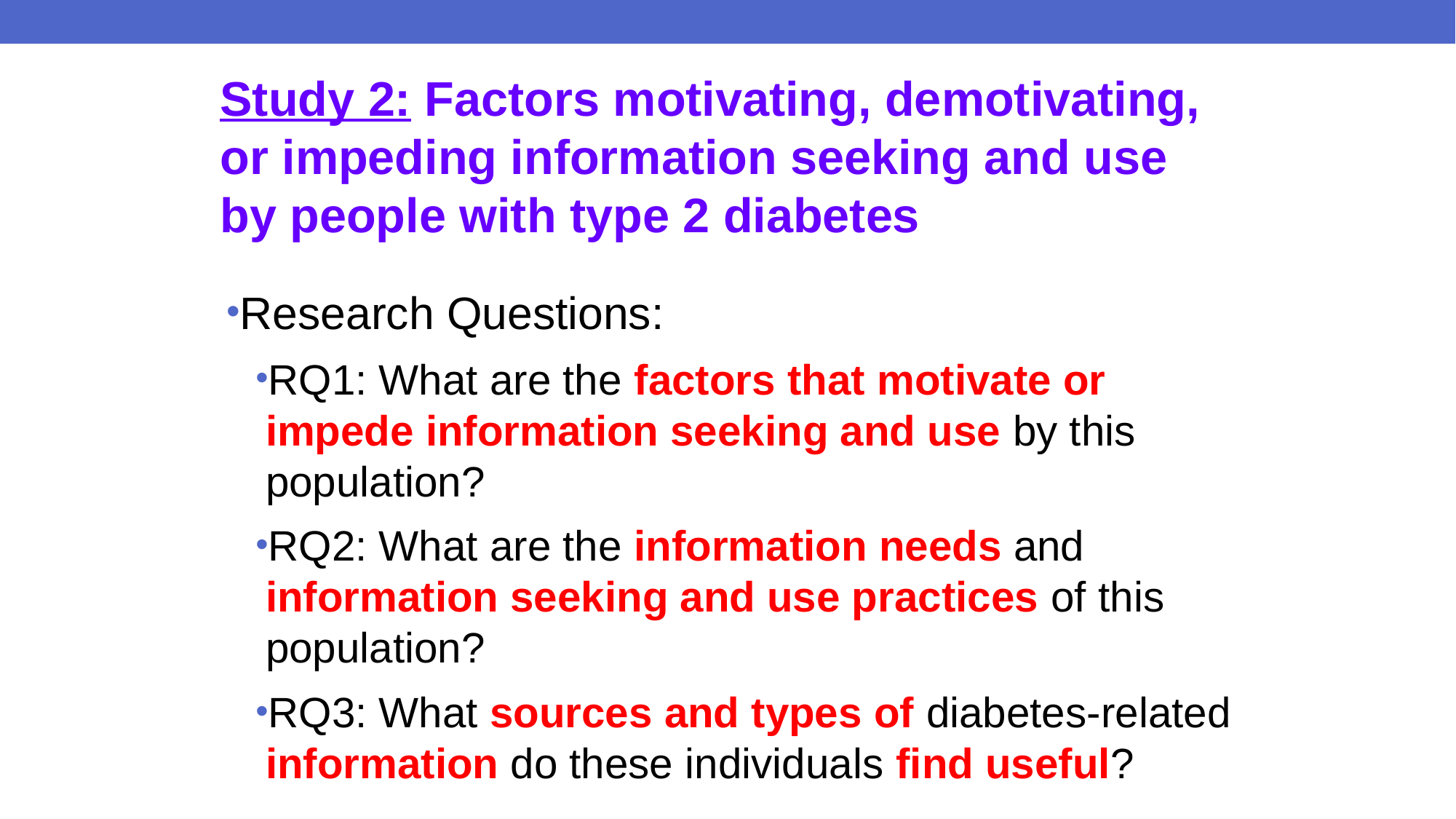

# Study 2: Factors motivating, demotivating, or impeding information seeking and use by people with type 2 diabetes
Research Questions:
RQ1: What are the factors that motivate or impede information seeking and use by this population?
RQ2: What are the information needs and information seeking and use practices of this population?
RQ3: What sources and types of diabetes-related information do these individuals find useful?